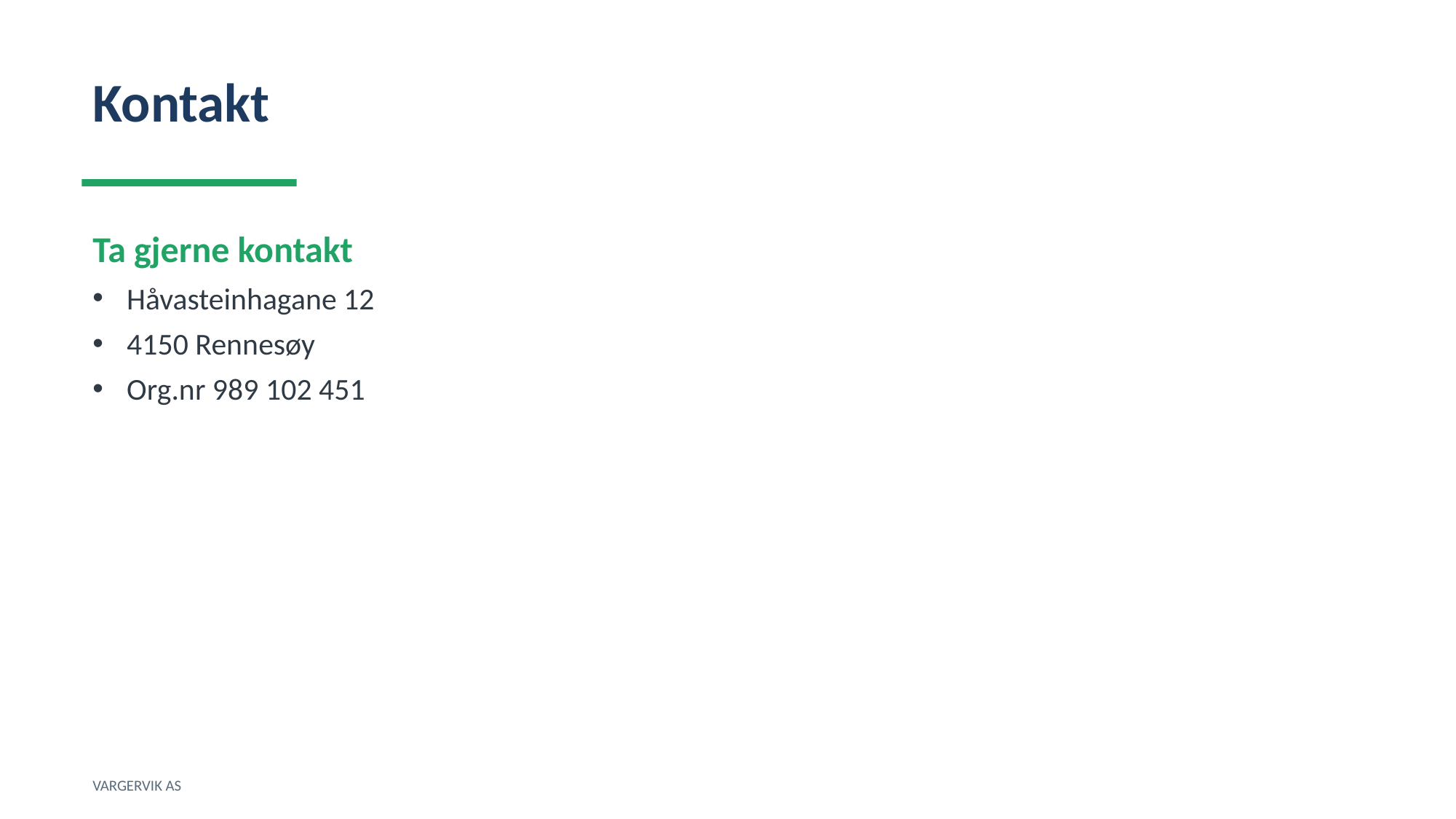

Kontakt

Ta gjerne kontakt
Håvasteinhagane 12
4150 Rennesøy
Org.nr 989 102 451
VARGERVIK AS